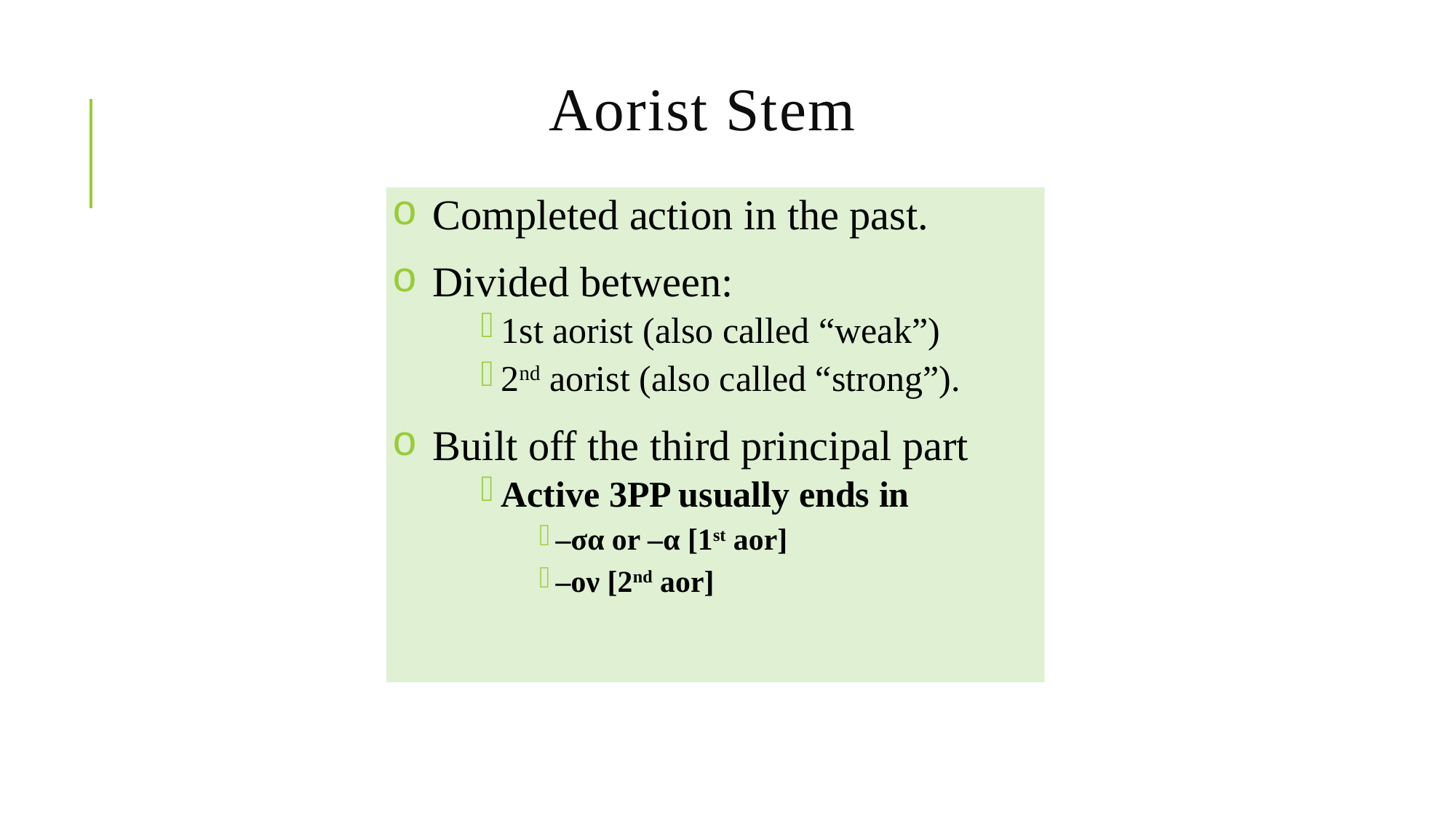

# Aorist Stem
Completed action in the past.
Divided between:
1st aorist (also called “weak”)
2nd aorist (also called “strong”).
Built off the third principal part
Active 3PP usually ends in
–σα or –α [1st aor]
–ον [2nd aor]